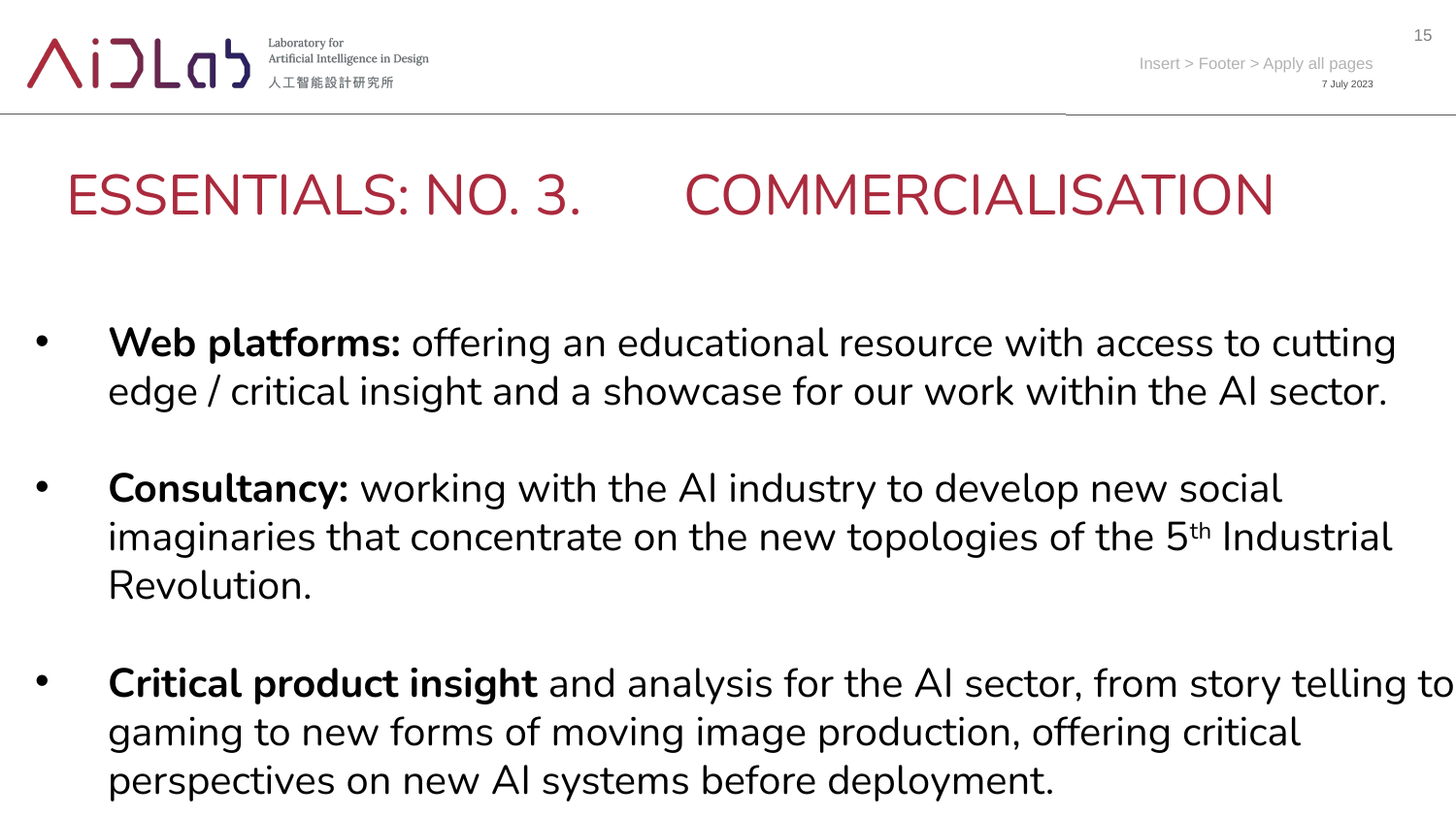

15
Insert > Footer > Apply all pages
7 July 2023
ESSENTIALS: NO. 3.       COMMERCIALISATION
Web platforms: offering an educational resource with access to cutting edge / critical insight and a showcase for our work within the AI sector.

Consultancy: working with the AI industry to develop new social imaginaries that concentrate on the new topologies of the 5th Industrial Revolution.

Critical product insight and analysis for the AI sector, from story telling to gaming to new forms of moving image production, offering critical perspectives on new AI systems before deployment.

Public Policy-making - Narratives are a helpful tool to discuss and move forward public policy-making processes.

Graphic Novel - a graphic novel with technical value to AI/XR developers and communities.